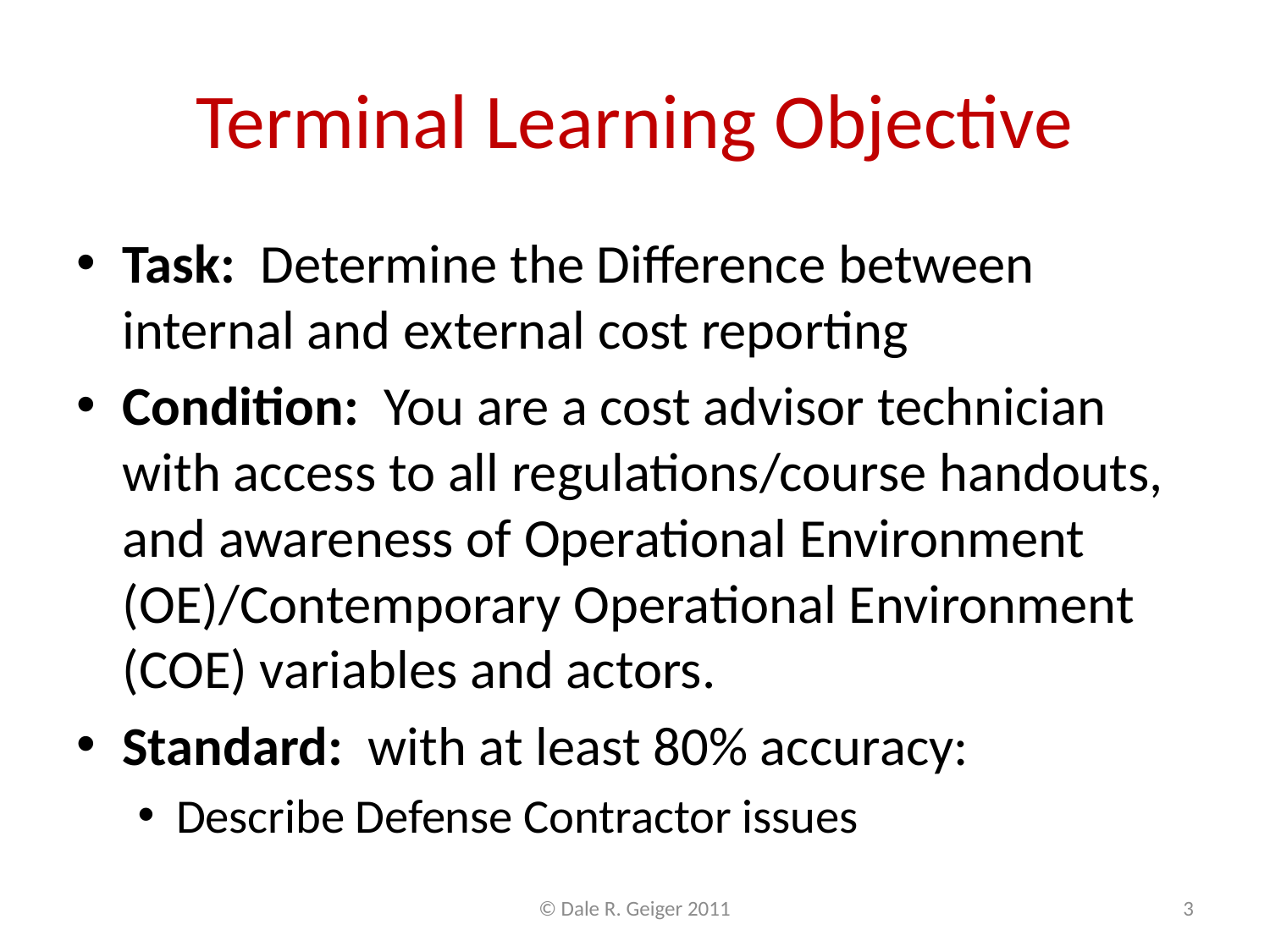

# Terminal Learning Objective
Task:  Determine the Difference between internal and external cost reporting
Condition:  You are a cost advisor technician with access to all regulations/course handouts, and awareness of Operational Environment (OE)/Contemporary Operational Environment (COE) variables and actors.
Standard:  with at least 80% accuracy:
Describe Defense Contractor issues
© Dale R. Geiger 2011
3